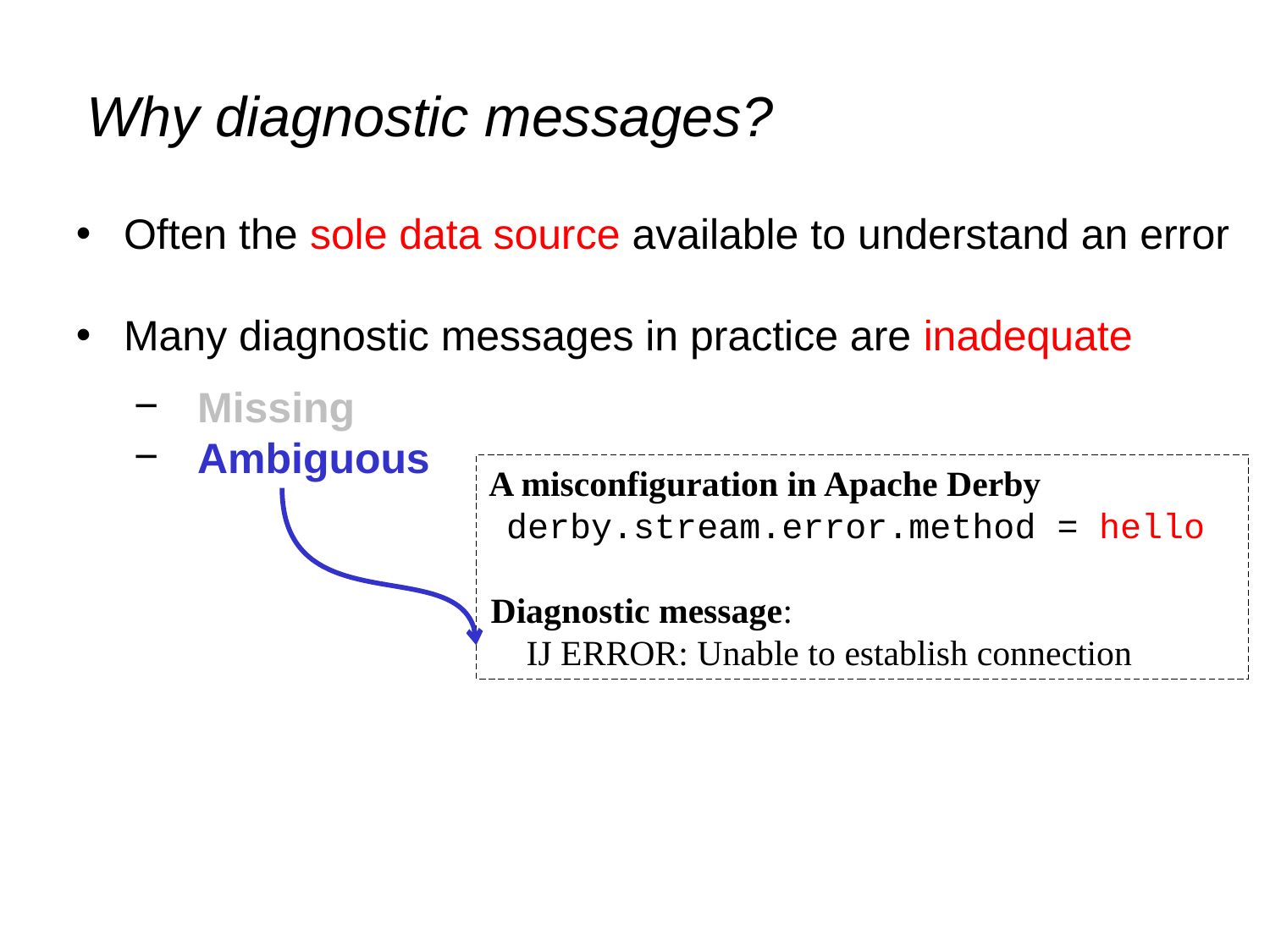

Why diagnostic messages?

Often the sole data source available to understand an error

Many diagnostic messages in practice are inadequate
Missing
Ambiguous
A misconfiguration in Apache Derby
  derby.stream.error.method = hello

Diagnostic message:
    IJ ERROR: Unable to establish connection